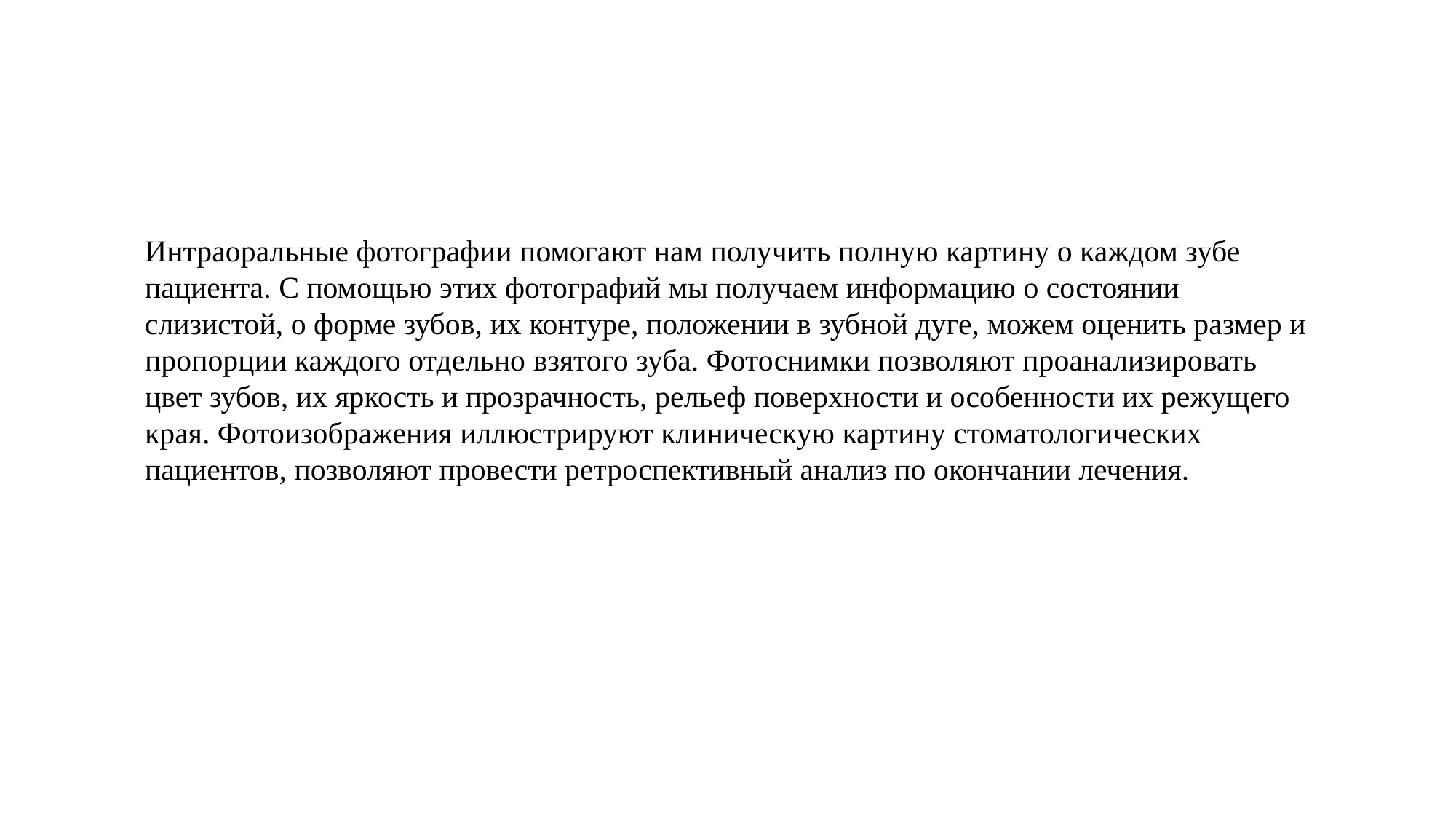

Интраоральные фотографии помогают нам получить полную картину о каждом зубе пациента. С помощью этих фотографий мы получаем информацию о состоянии слизистой, о форме зубов, их контуре, положении в зубной дуге, можем оценить размер и пропорции каждого отдельно взятого зуба. Фотоснимки позволяют проанализировать цвет зубов, их яркость и прозрачность, рельеф поверхности и особенности их режущего края. Фотоизображения иллюстрируют клиническую картину стоматологических пациентов, позволяют провести ретроспективный анализ по окончании лечения.